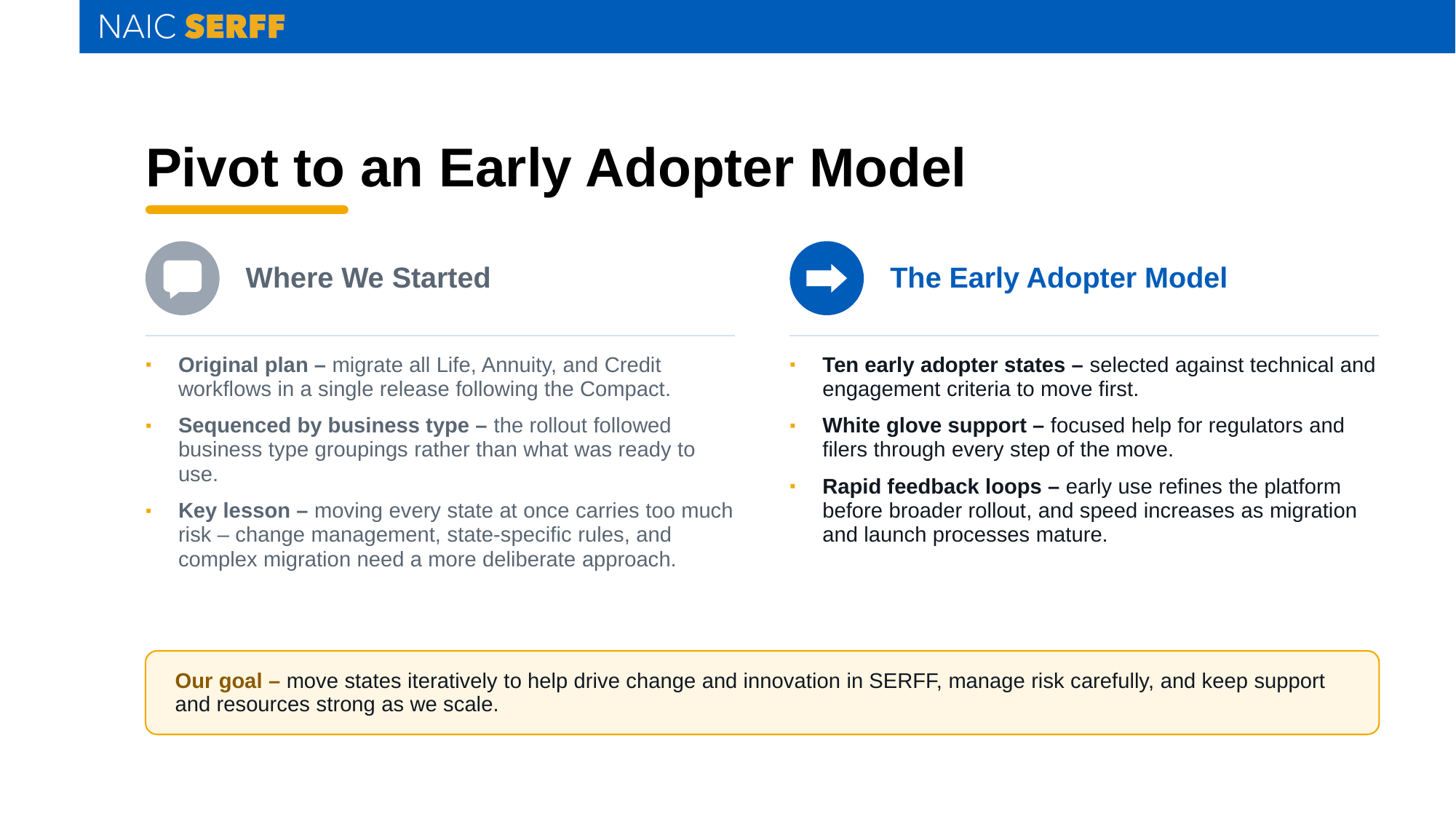

# Pivot to an Early Adopter Model

Where We Started

The Early Adopter Model

Original plan – migrate all Life, Annuity, and Credit workflows in a single release following the Compact.
Sequenced by business type – the rollout followed business type groupings rather than what was ready to use.
Key lesson – moving every state at once carries too much risk – change management, state-specific rules, and complex migration need a more deliberate approach.
Ten early adopter states – selected against technical and engagement criteria to move first.
White glove support – focused help for regulators and filers through every step of the move.
Rapid feedback loops – early use refines the platform before broader rollout, and speed increases as migration and launch processes mature.
Our goal – move states iteratively to help drive change and innovation in SERFF, manage risk carefully, and keep support and resources strong as we scale.